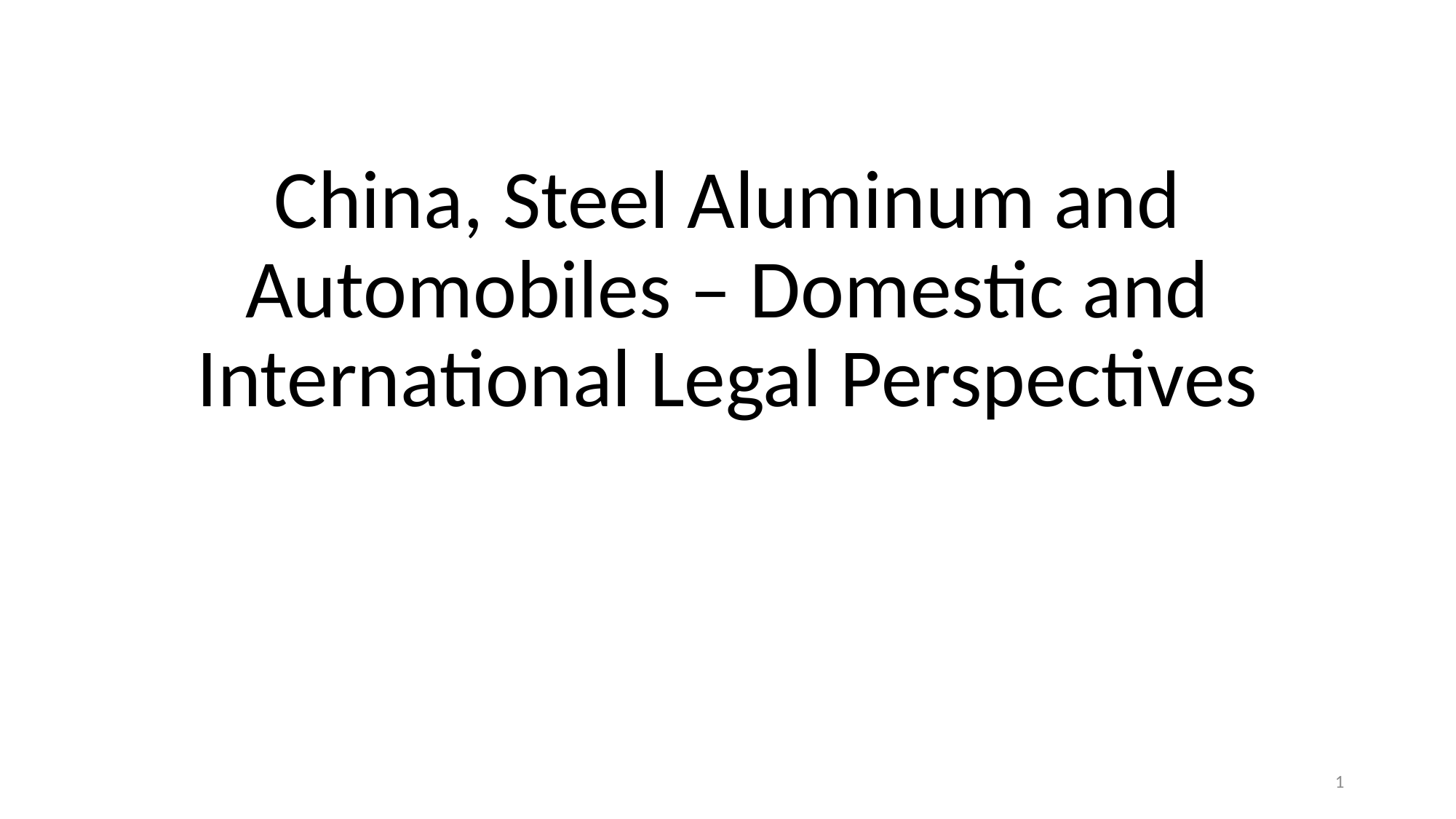

# China, Steel Aluminum and Automobiles – Domestic and International Legal Perspectives

1